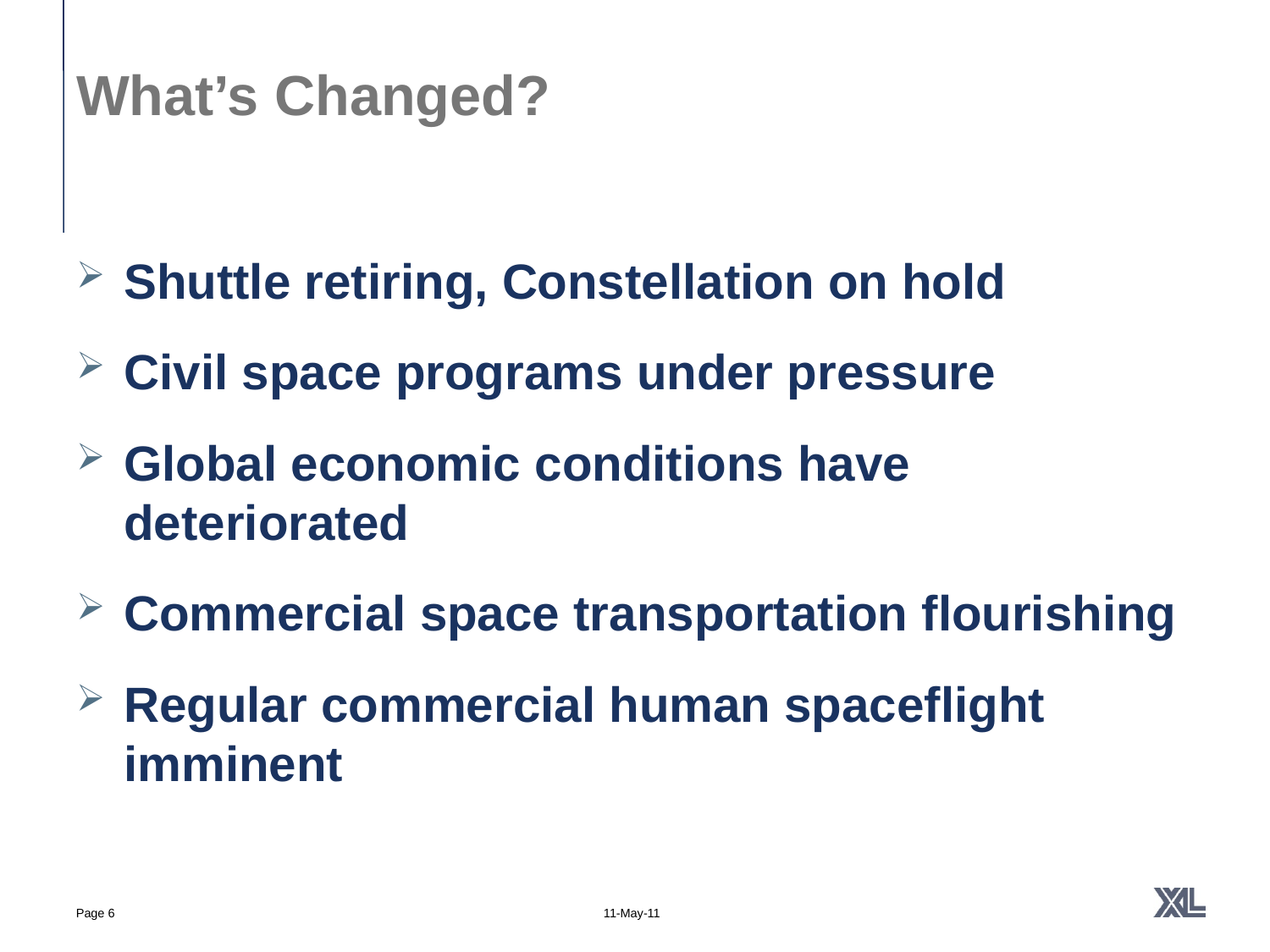

# What’s Changed?
Shuttle retiring, Constellation on hold
Civil space programs under pressure
Global economic conditions have deteriorated
Commercial space transportation flourishing
Regular commercial human spaceflight imminent